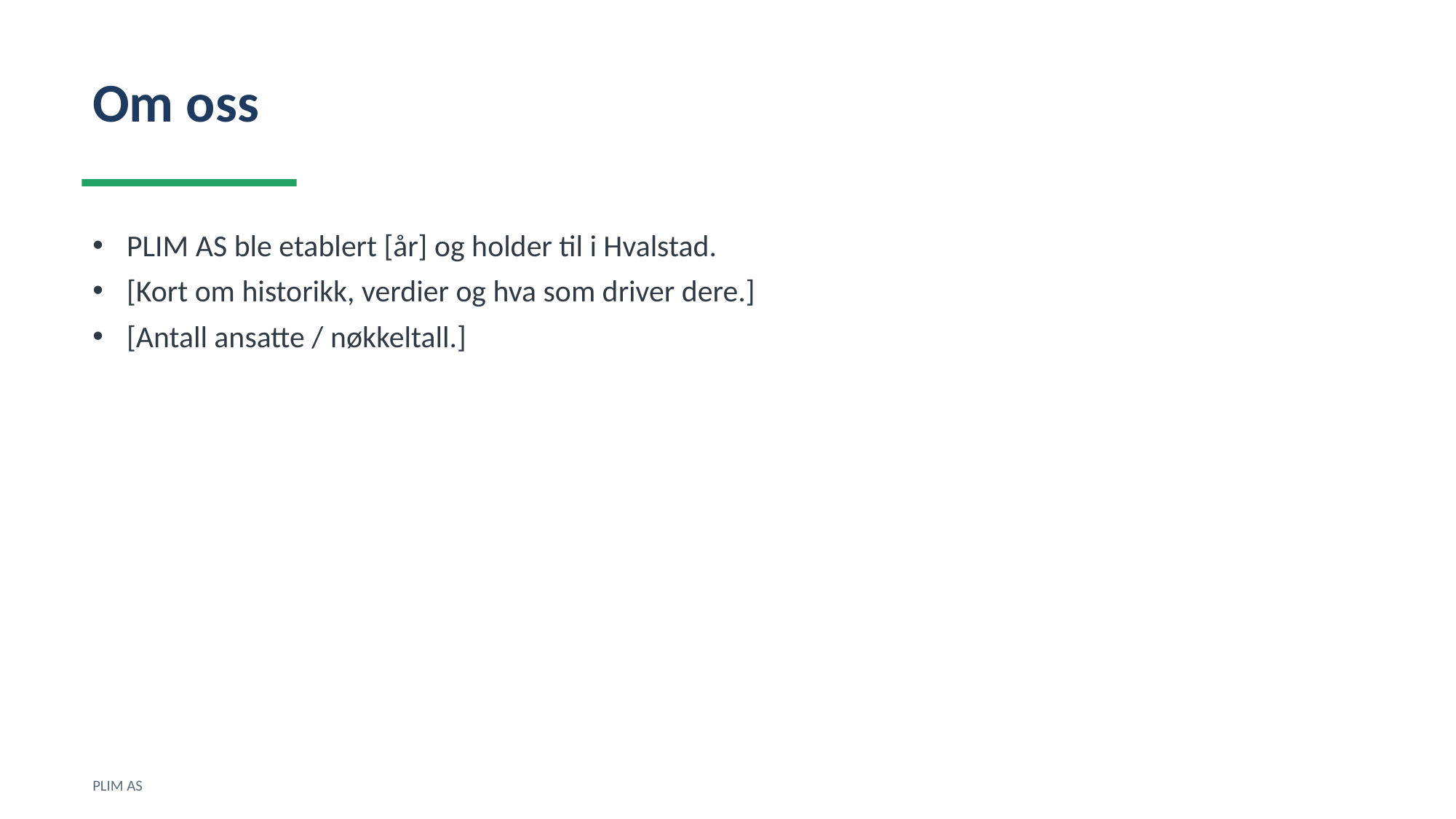

Om oss

PLIM AS ble etablert [år] og holder til i Hvalstad.
[Kort om historikk, verdier og hva som driver dere.]
[Antall ansatte / nøkkeltall.]
PLIM AS